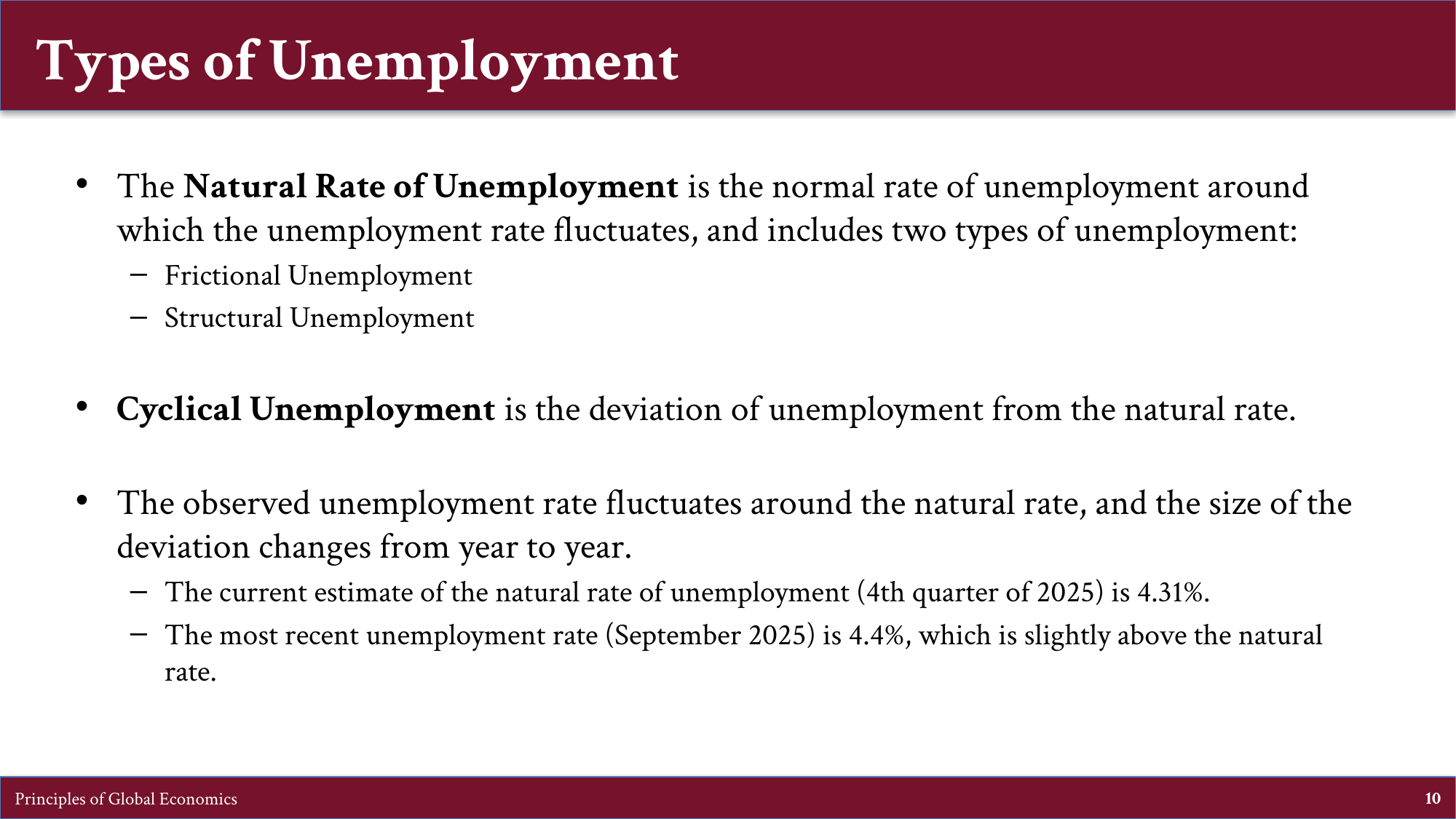

# Types of Unemployment
The Natural Rate of Unemployment is the normal rate of unemployment around which the unemployment rate fluctuates, and includes two types of unemployment:
Frictional Unemployment
Structural Unemployment

Cyclical Unemployment is the deviation of unemployment from the natural rate.

The observed unemployment rate fluctuates around the natural rate, and the size of the deviation changes from year to year.
The current estimate of the natural rate of unemployment (4th quarter of 2025) is 4.31%.
The most recent unemployment rate (September 2025) is 4.4%, which is slightly above the natural rate.

 Principles of Global Economics
10